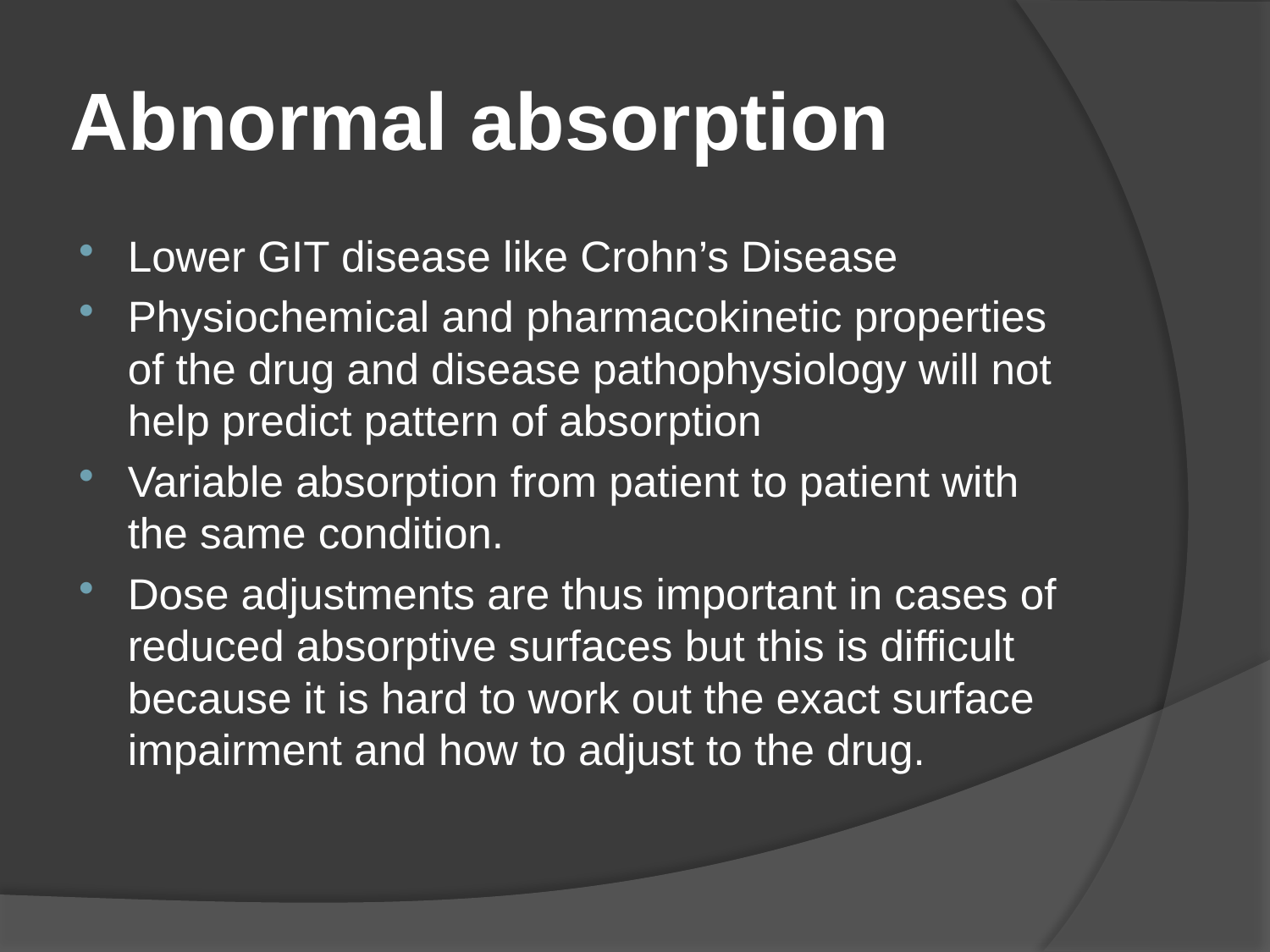

# Abnormal absorption
Lower GIT disease like Crohn’s Disease
Physiochemical and pharmacokinetic properties of the drug and disease pathophysiology will not help predict pattern of absorption
Variable absorption from patient to patient with the same condition.
Dose adjustments are thus important in cases of reduced absorptive surfaces but this is difficult because it is hard to work out the exact surface impairment and how to adjust to the drug.